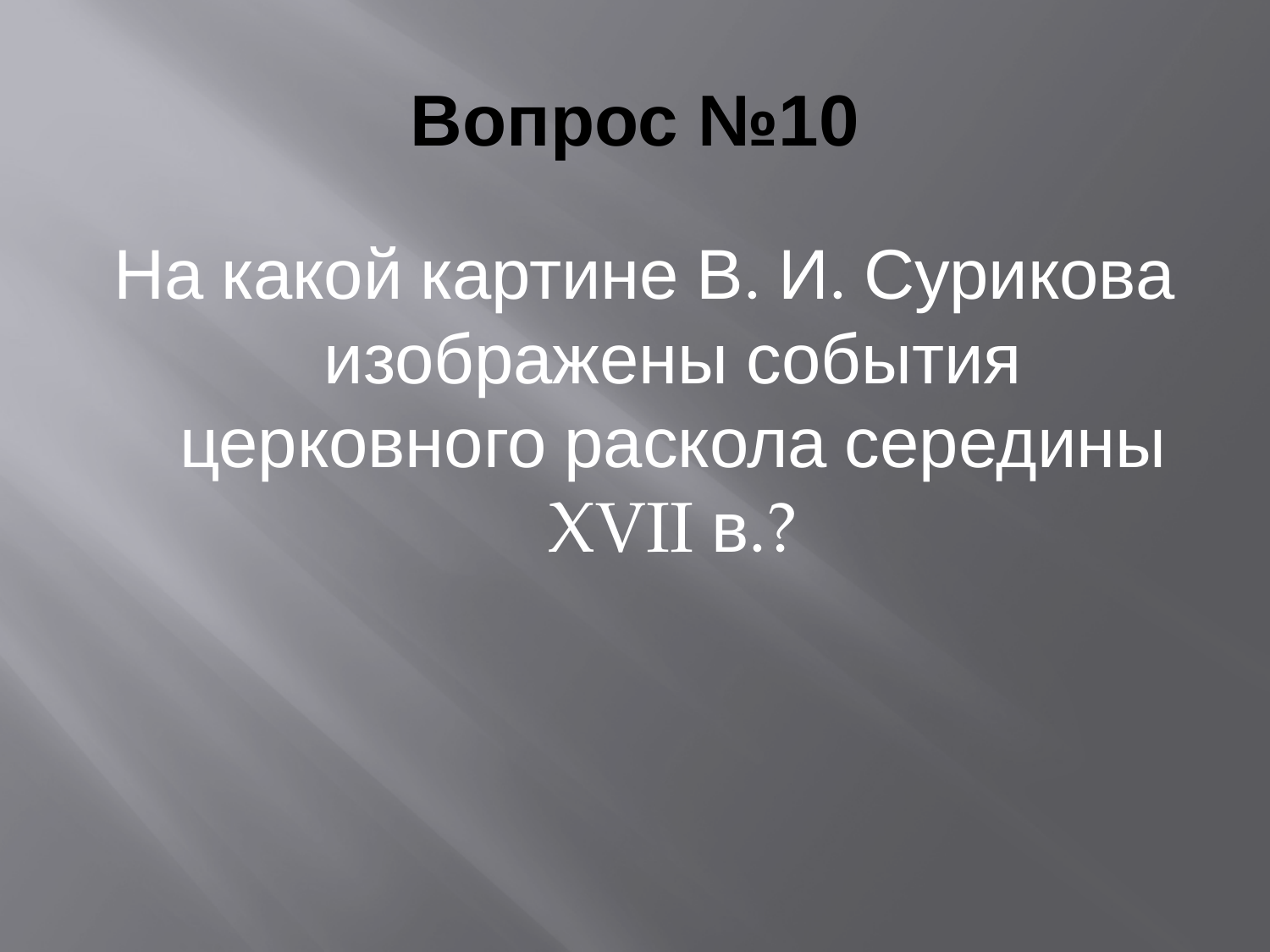

# Вопрос №10
На какой картине В. И. Сурикова изображены события церковного раскола середины XVII в.?